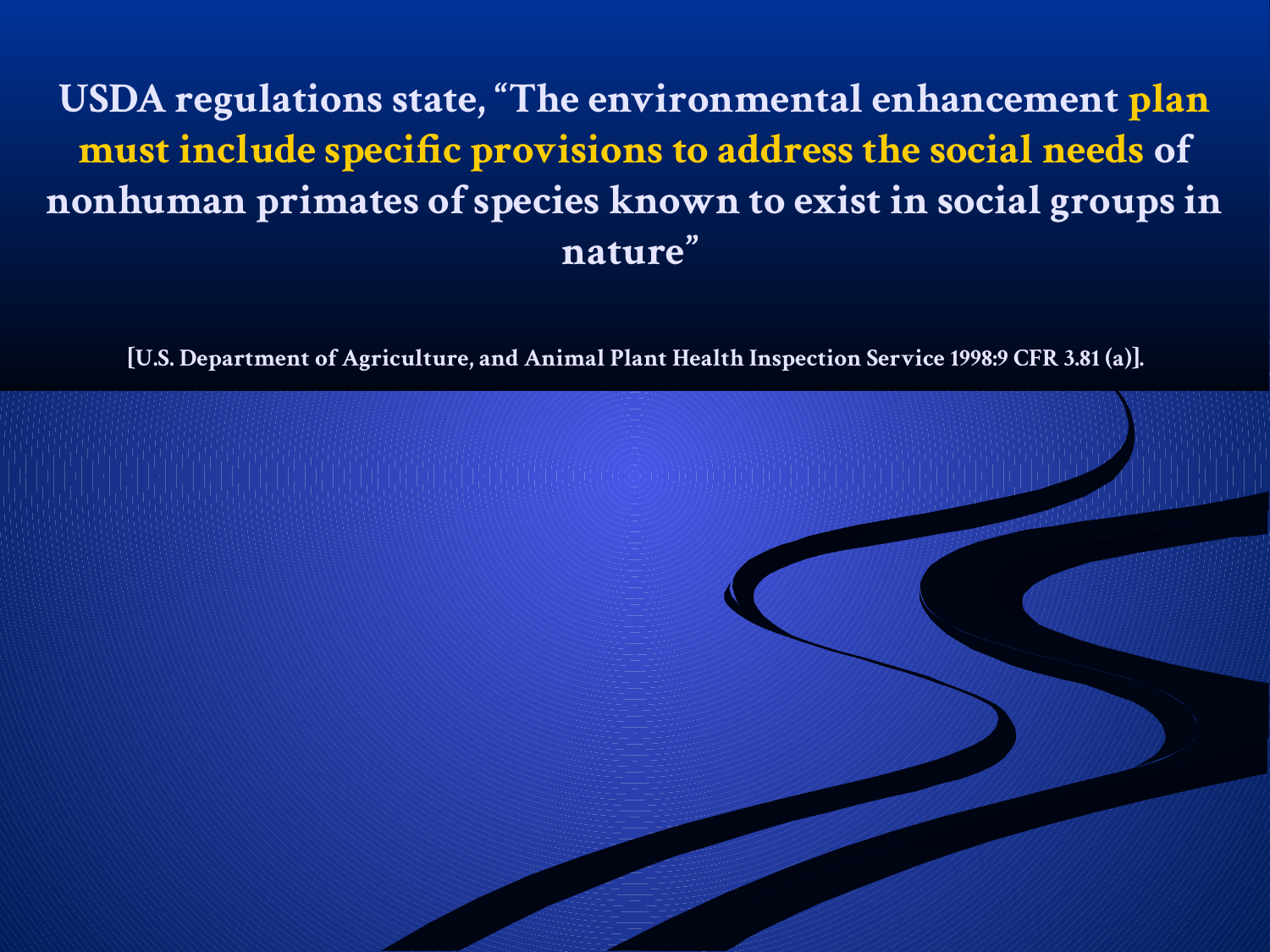

# USDA regulations state, “The environmental enhancement plan must include specific provisions to address the social needs of nonhuman primates of species known to exist in social groups in nature” [U.S. Department of Agriculture, and Animal Plant Health Inspection Service 1998:9 CFR 3.81 (a)].